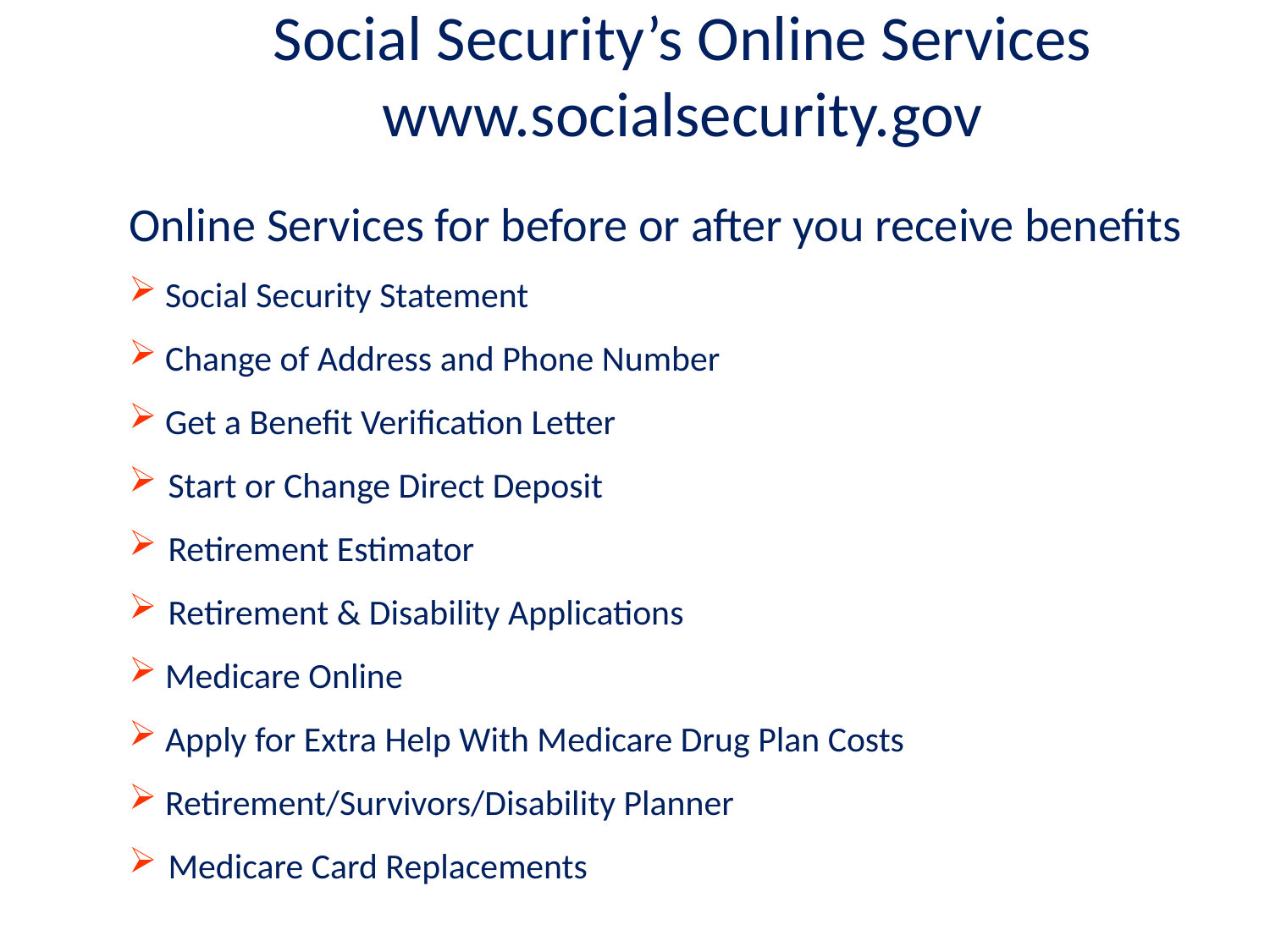

Social Security’s Online Services
www.socialsecurity.gov

Online Services for before or after you receive benefits
 Social Security Statement
 Change of Address and Phone Number
 Get a Benefit Verification Letter
Start or Change Direct Deposit
Retirement Estimator
Retirement & Disability Applications
 Medicare Online
 Apply for Extra Help With Medicare Drug Plan Costs
 Retirement/Survivors/Disability Planner
Medicare Card Replacements